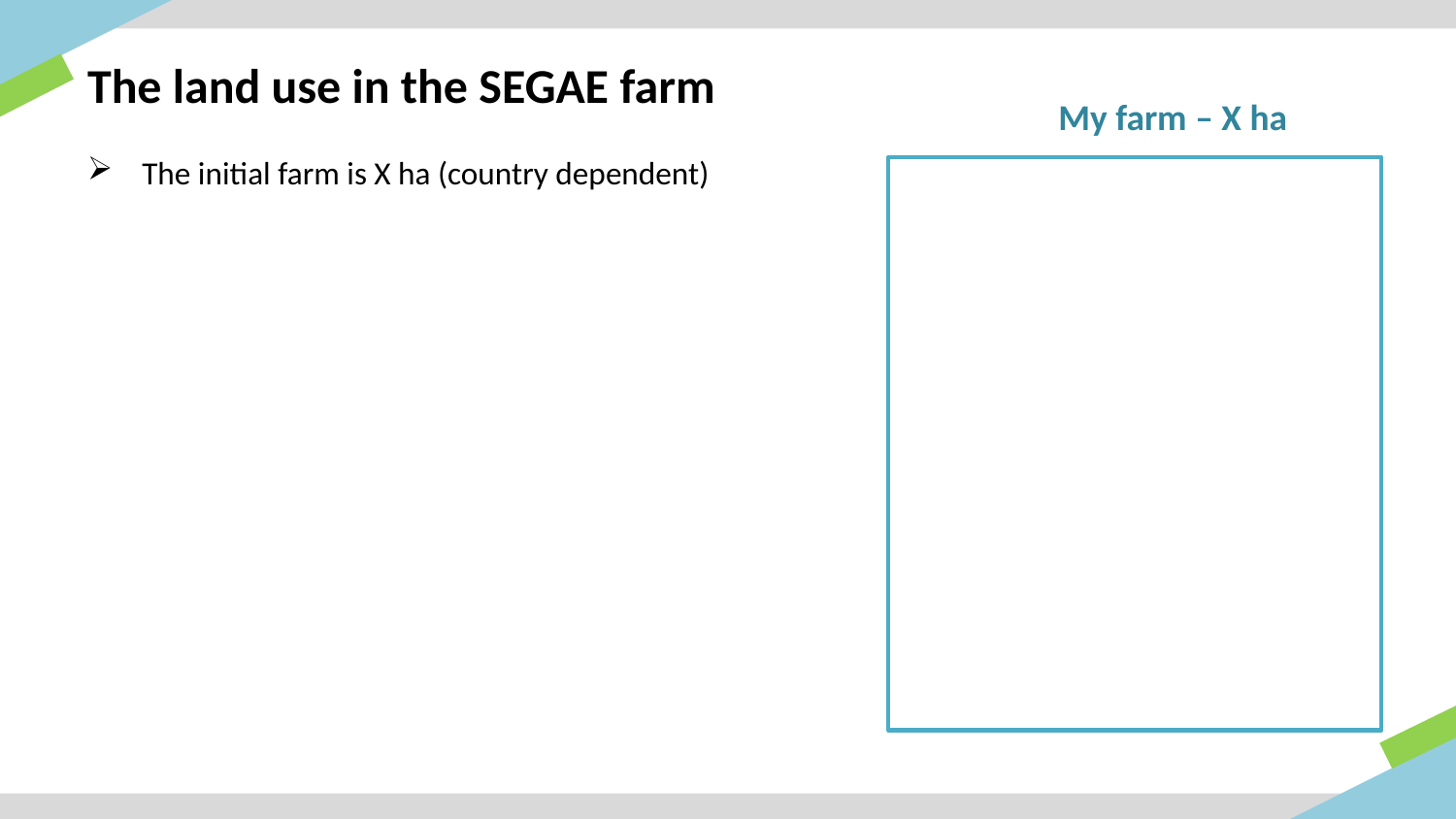

# The land use in the SEGAE farm
My farm – X ha
The initial farm is X ha (country dependent)